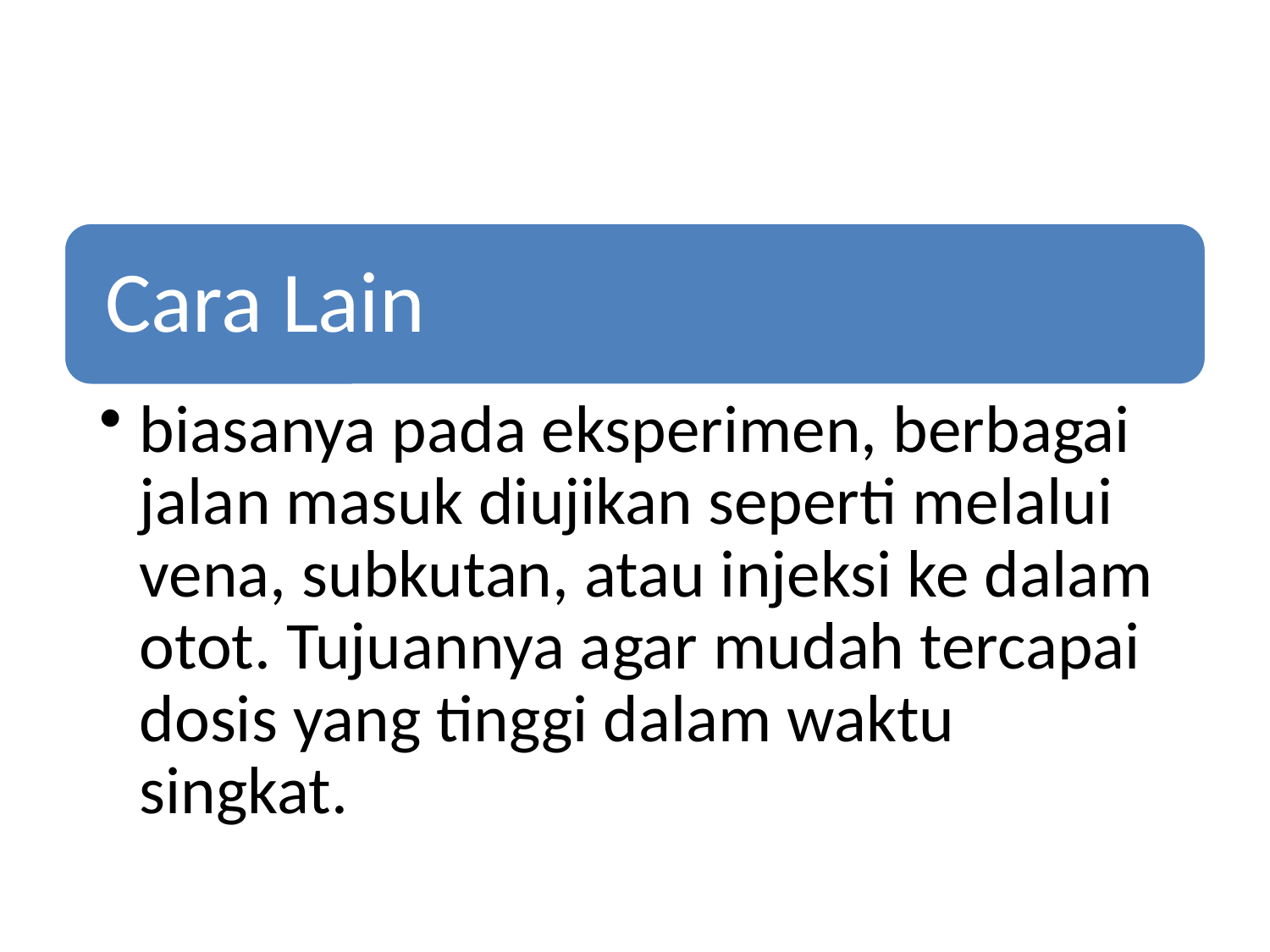

Cara Lain
biasanya pada eksperimen, berbagai jalan masuk diujikan seperti melalui vena, subkutan, atau injeksi ke dalam otot. Tujuannya agar mudah tercapai dosis yang tinggi dalam waktu singkat.